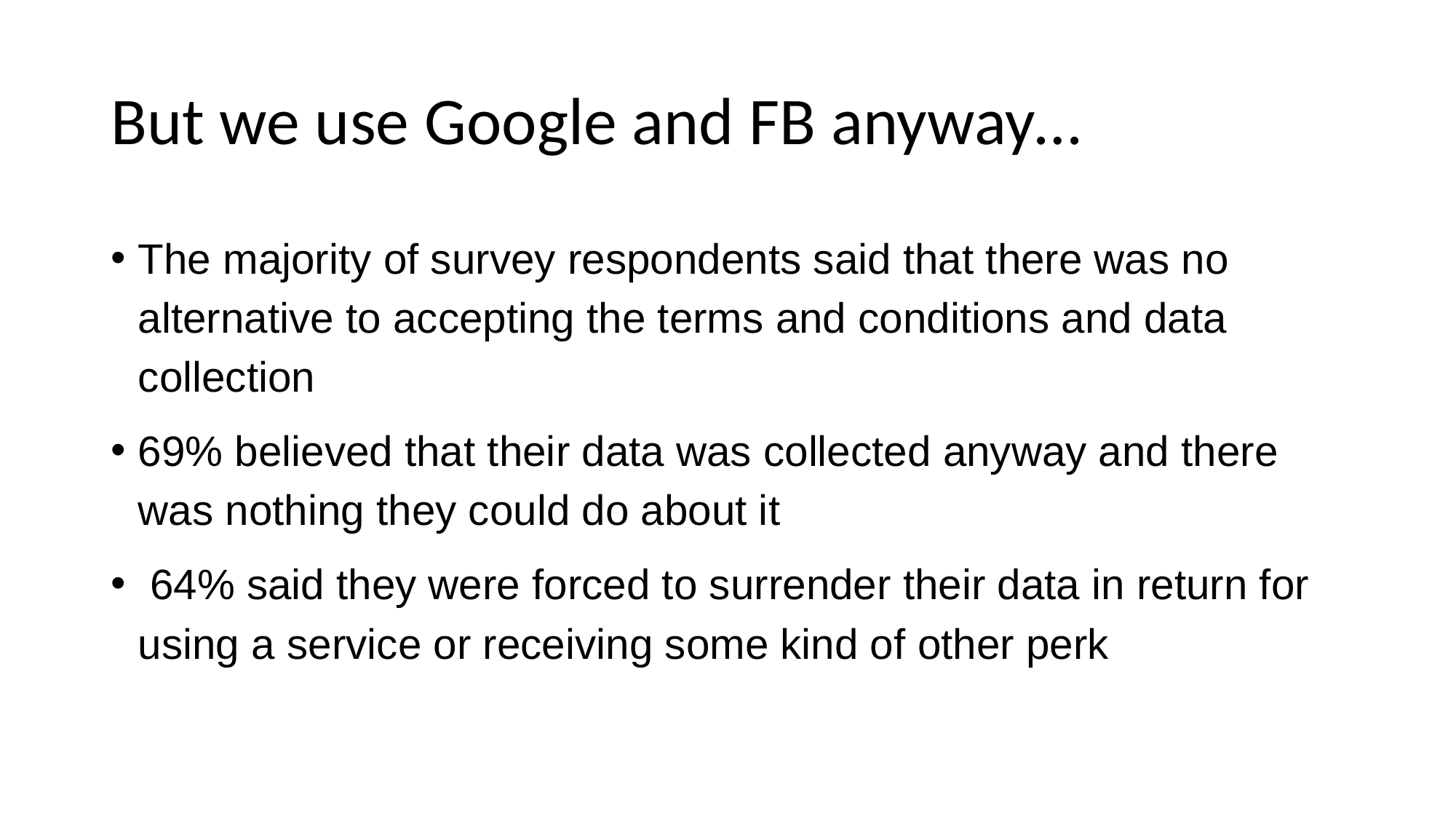

# But we use Google and FB anyway…
The majority of survey respondents said that there was no alternative to accepting the terms and conditions and data collection
69% believed that their data was collected anyway and there was nothing they could do about it
 64% said they were forced to surrender their data in return for using a service or receiving some kind of other perk